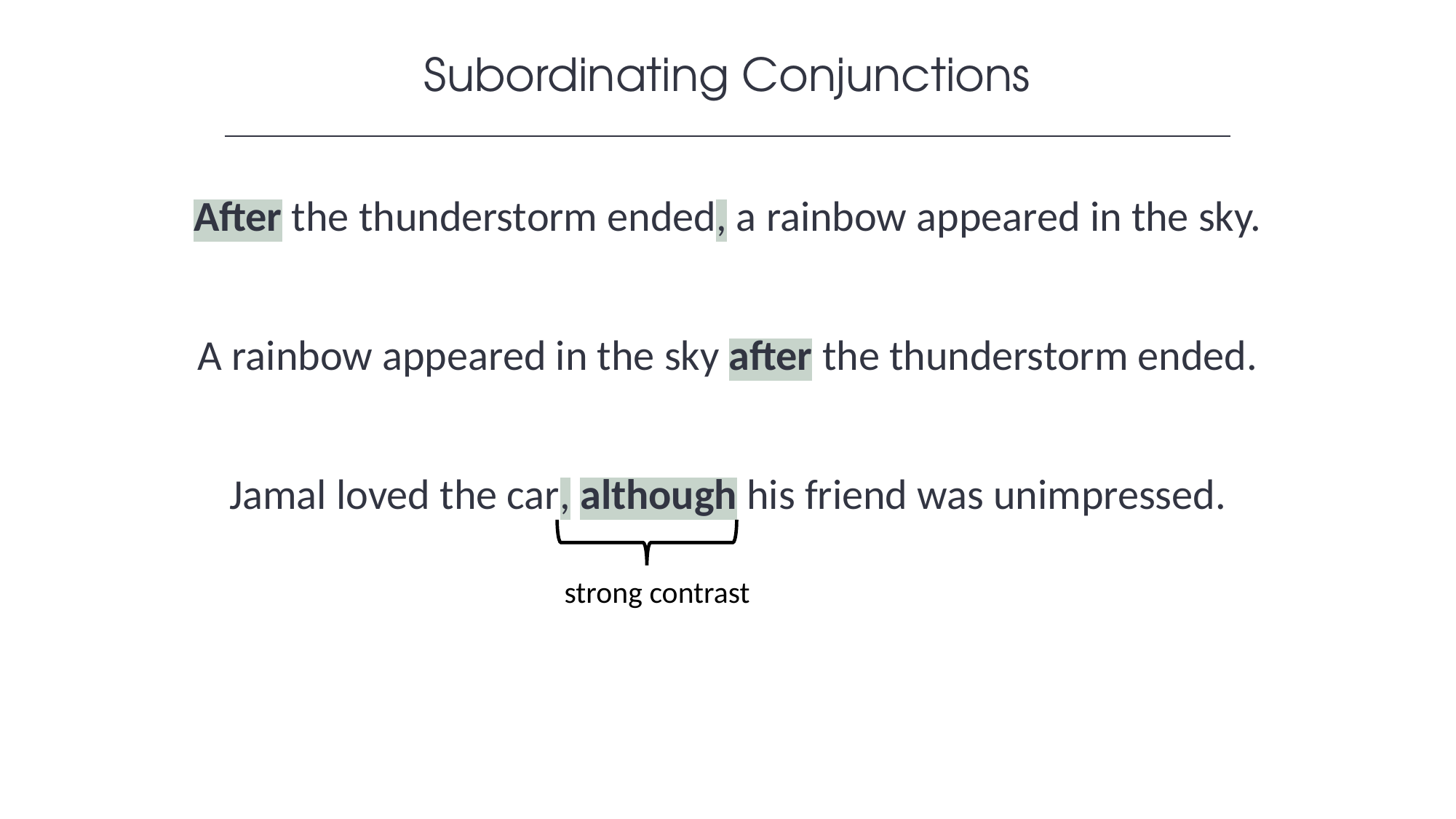

Subordinating Conjunctions
After the thunderstorm ended, a rainbow appeared in the sky.
A rainbow appeared in the sky after the thunderstorm ended.

Jamal loved the car, although his friend was unimpressed.
strong contrast